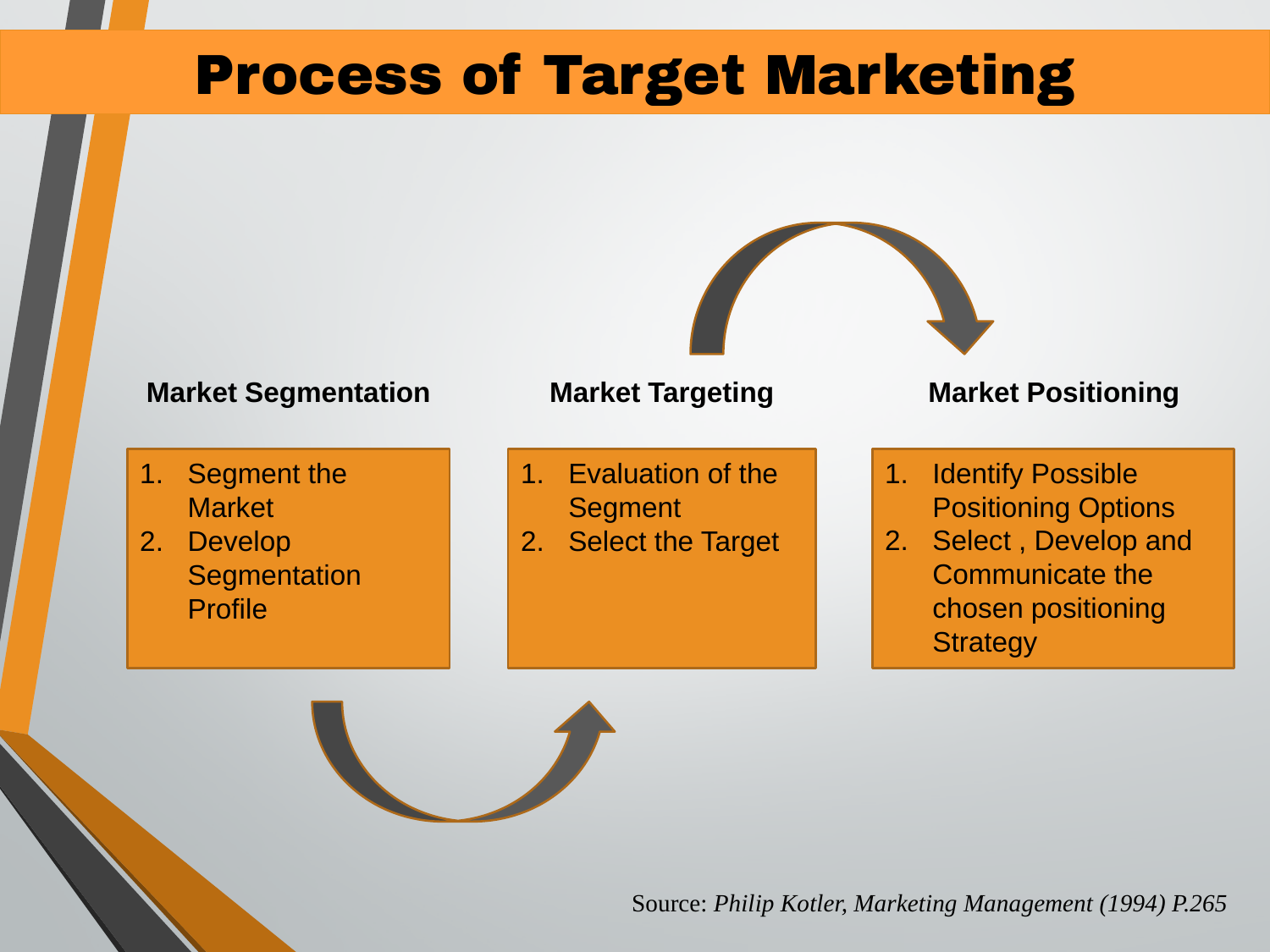

# Process of Target Marketing

Market Segmentation
Market Targeting
Market Positioning
Identify Possible Positioning Options
Select , Develop and Communicate the chosen positioning Strategy
Segment the Market
Develop Segmentation Profile
Evaluation of the Segment
Select the Target

Source: Philip Kotler, Marketing Management (1994) P.265